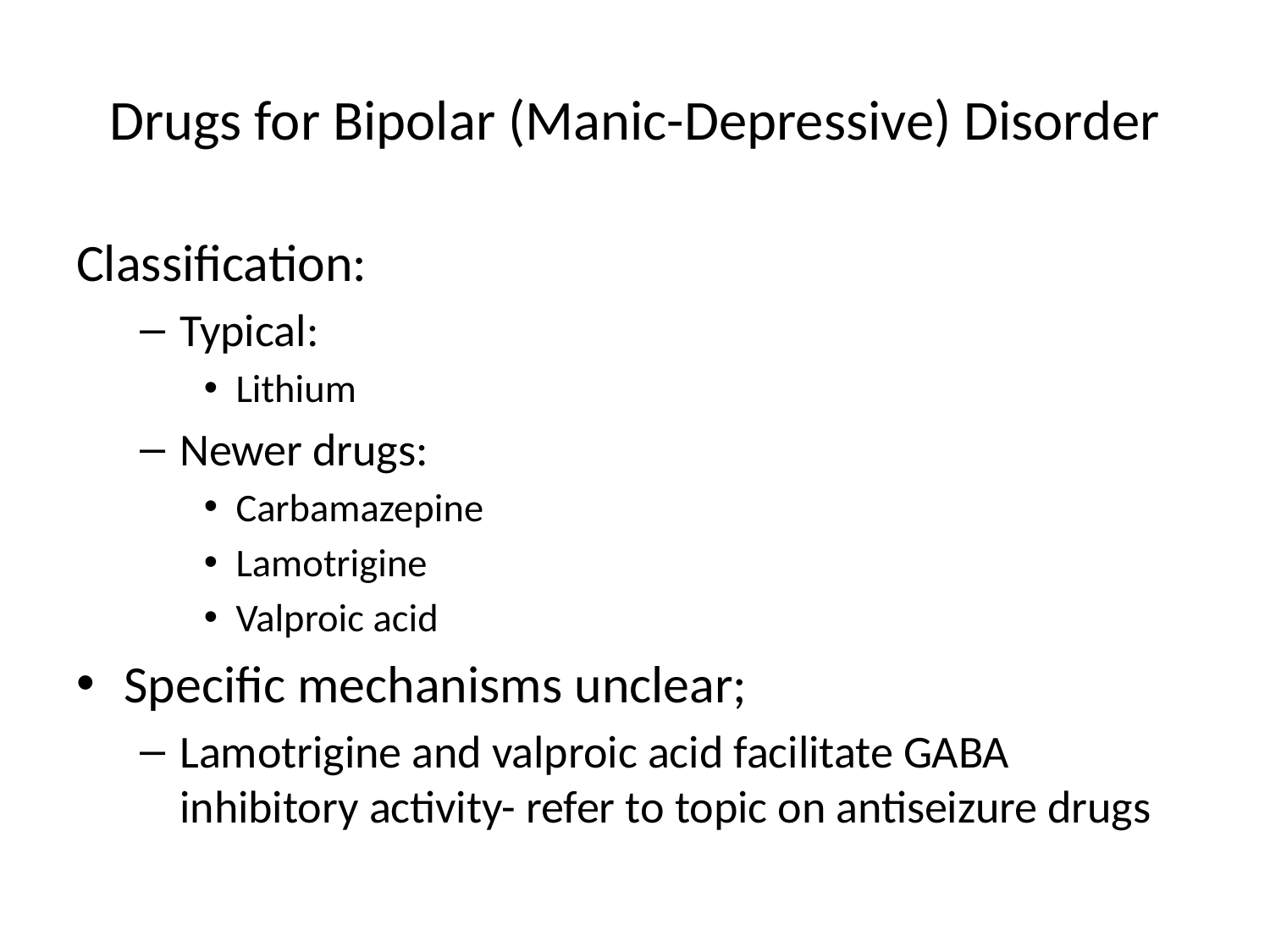

# Drugs for Bipolar (Manic-Depressive) Disorder
Classification:
Typical:
Lithium
Newer drugs:
Carbamazepine
Lamotrigine
Valproic acid
Specific mechanisms unclear;
Lamotrigine and valproic acid facilitate GABA inhibitory activity- refer to topic on antiseizure drugs